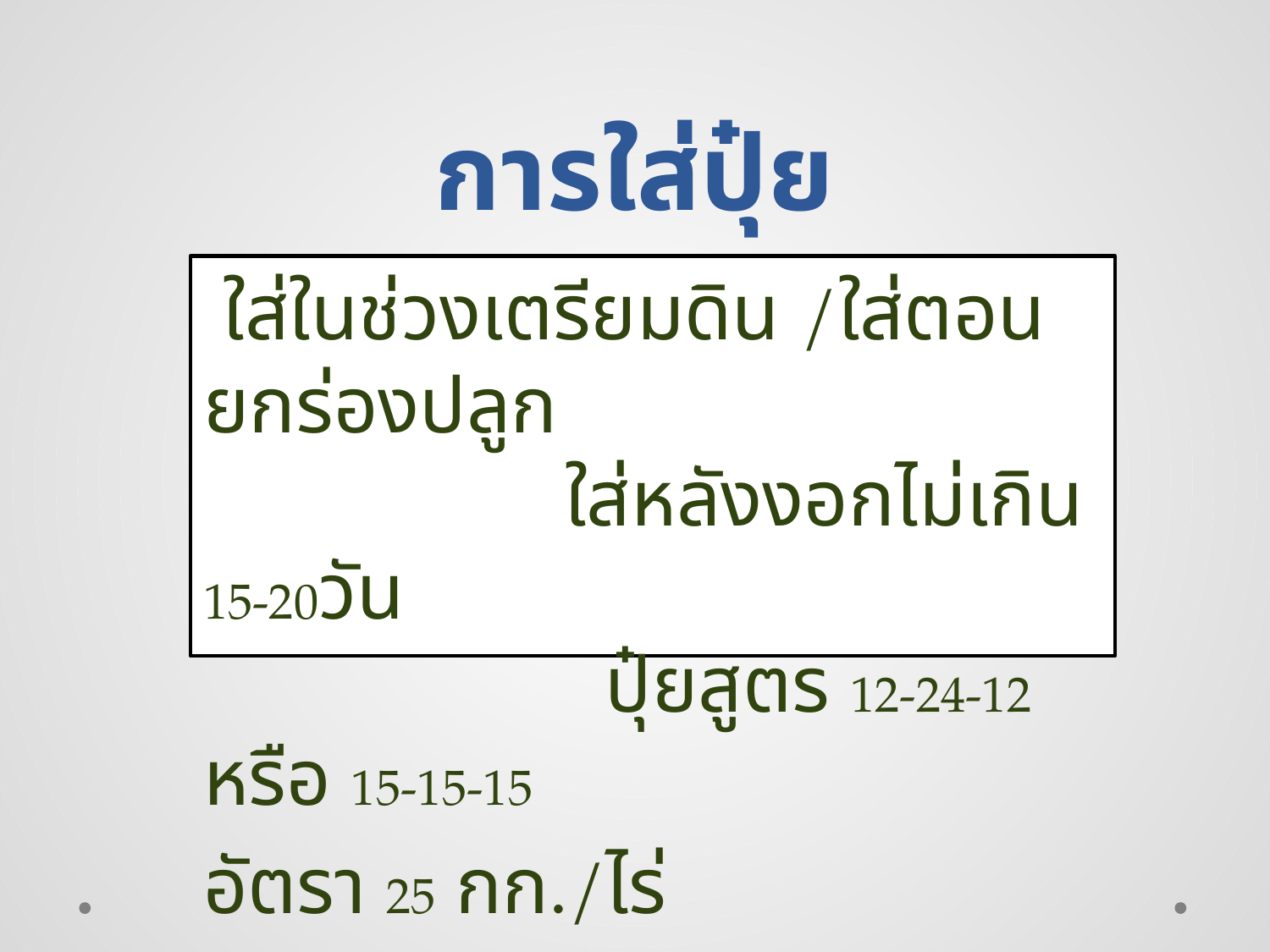

# การใส่ปุ๋ย
 ใส่ในช่วงเตรียมดิน /ใส่ตอนยกร่องปลูก                                              ใส่หลังงอกไม่เกิน 15-20วัน                                                       ปุ๋ยสูตร 12-24-12 หรือ 15-15-15
อัตรา 25 กก./ไร่